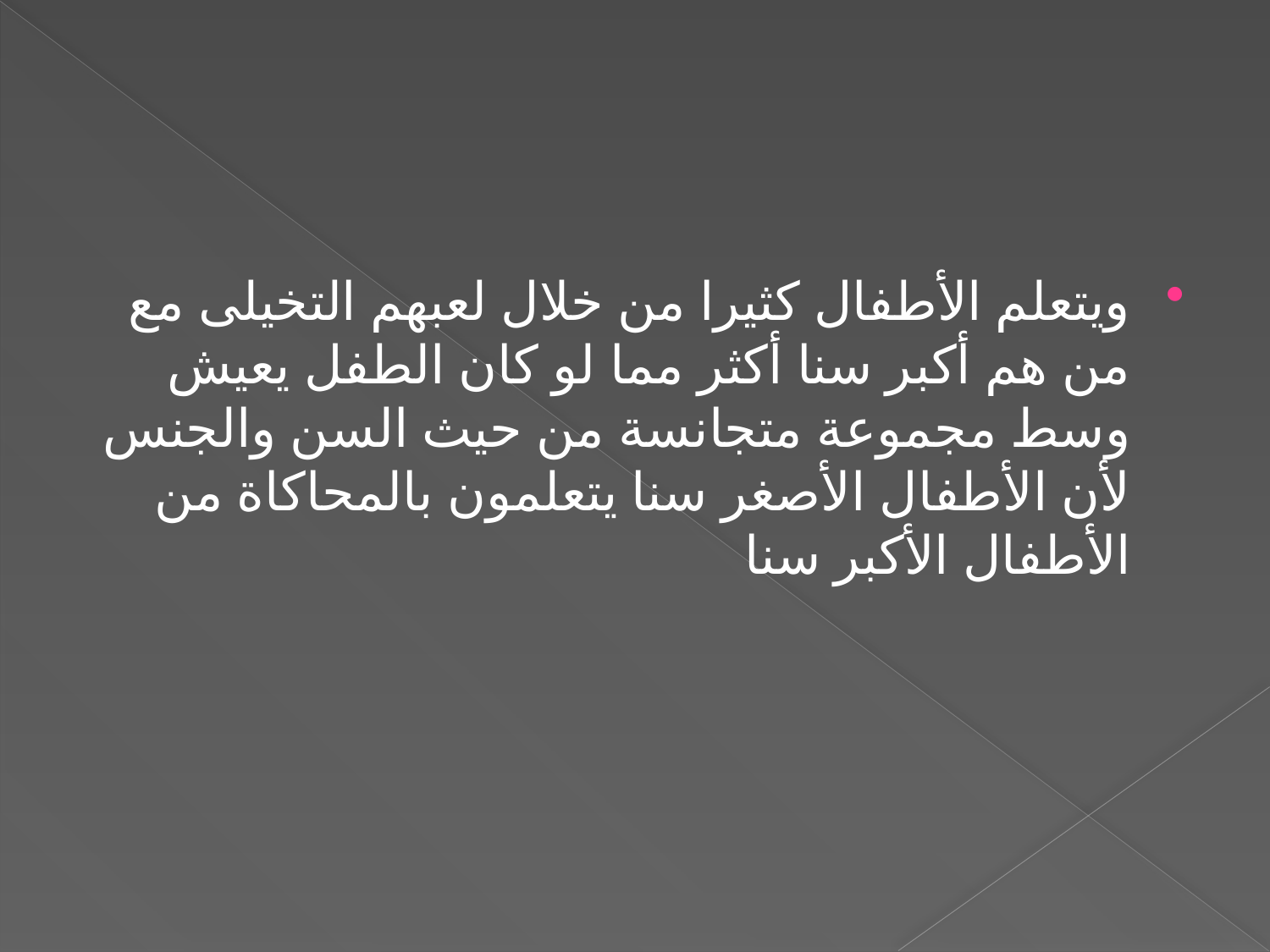

#
ويتعلم الأطفال كثيرا من خلال لعبهم التخيلى مع من هم أكبر سنا أكثر مما لو كان الطفل يعيش وسط مجموعة متجانسة من حيث السن والجنس لأن الأطفال الأصغر سنا يتعلمون بالمحاكاة من الأطفال الأكبر سنا